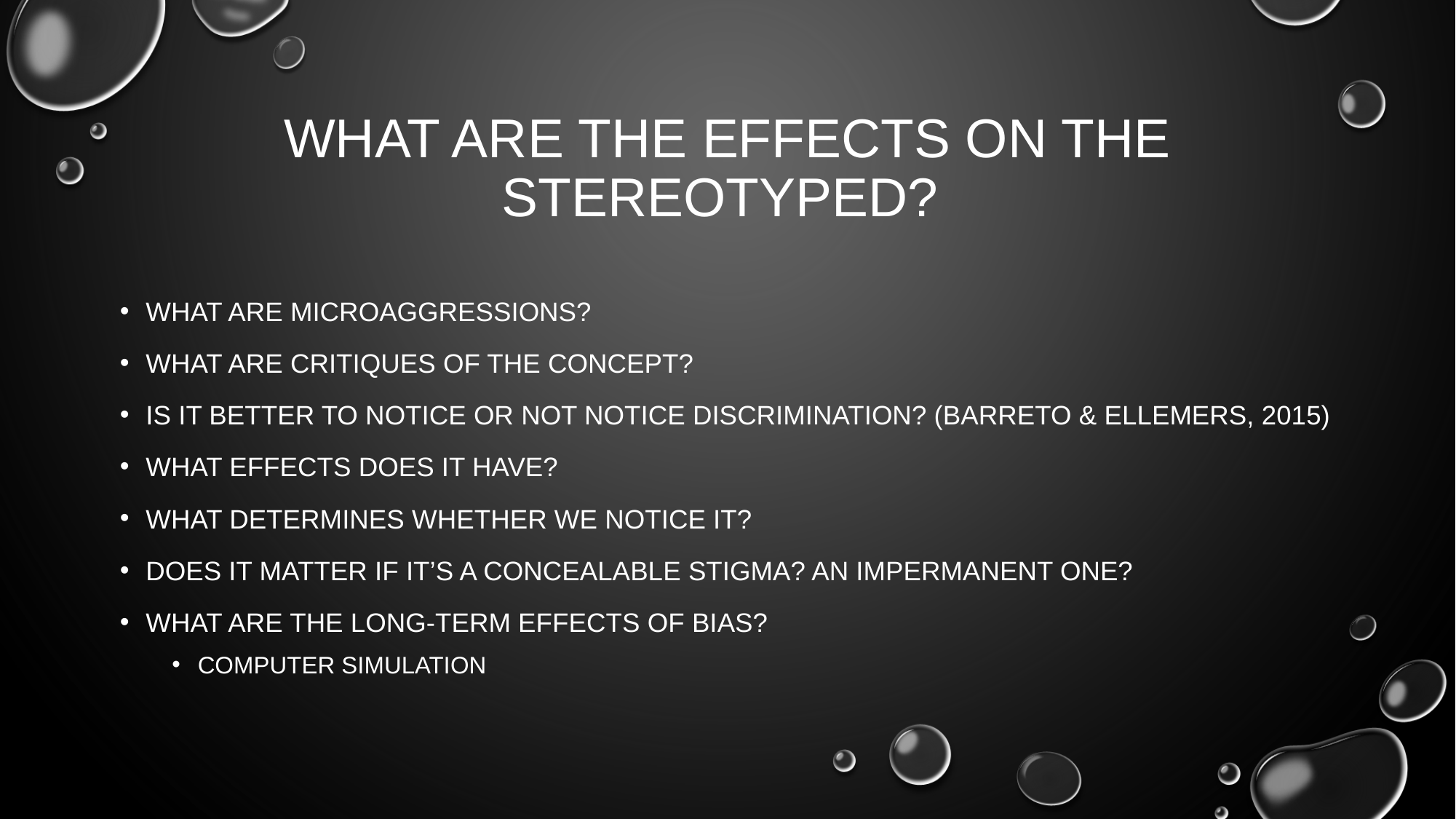

# What are the effects on the stereotyped?
What are microaggressions?
What are critiques of the concept?
Is it better to notice or not notice discrimination? (Barreto & Ellemers, 2015)
What effects does it have?
What determines whether we notice it?
Does it matter if it’s a concealable stigma? An impermanent one?
What are the long-term effects of bias?
Computer simulation